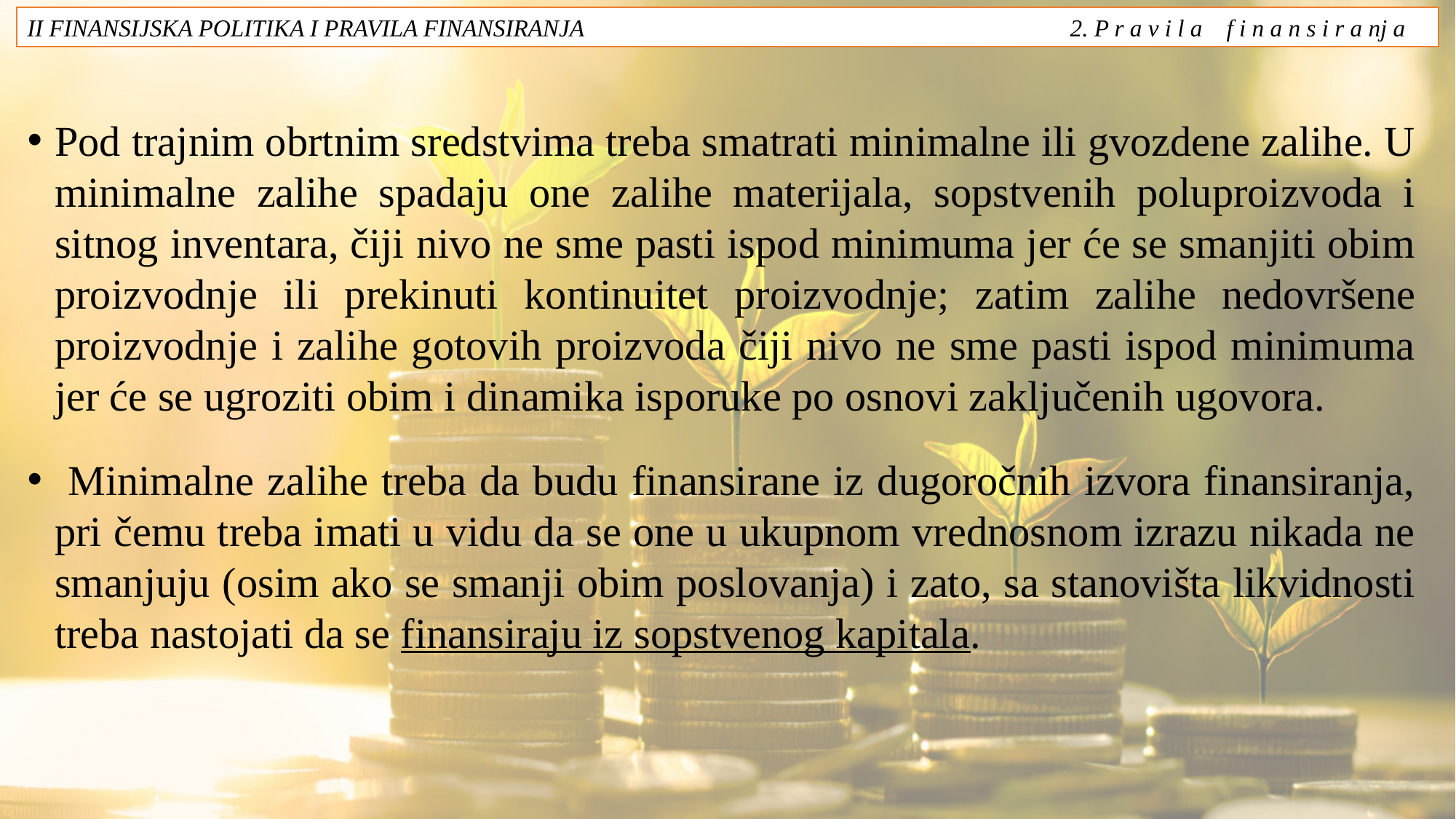

II FINANSIJSKA POLITIKA I PRAVILA FINANSIRANJA                                                                                 2. P r a v i l a    f i n a n s i r a nj a
Pod trajnim obrtnim sredstvima treba smatrati minimalne ili gvozdene zalihe. U minimalne zalihe spadaju one zalihe materijala, sopstvenih poluproizvoda i sitnog inventara, čiji nivo ne sme pasti ispod minimuma jer će se smanjiti obim proizvodnje ili prekinuti kontinuitet proizvodnje; zatim zalihe nedovršene proizvodnje i zalihe gotovih proizvoda čiji nivo ne sme pasti ispod minimuma jer će se ugroziti obim i dinamika isporuke po osnovi zaključenih ugovora.
 Minimalne zalihe treba da budu finansirane iz dugoročnih izvora finansiranja, pri čemu treba imati u vidu da se one u ukupnom vrednosnom izrazu nikada ne smanjuju (osim ako se smanji obim poslovanja) i zato, sa stanovišta likvidnosti treba nastojati da se finansiraju iz sopstvenog kapitala.